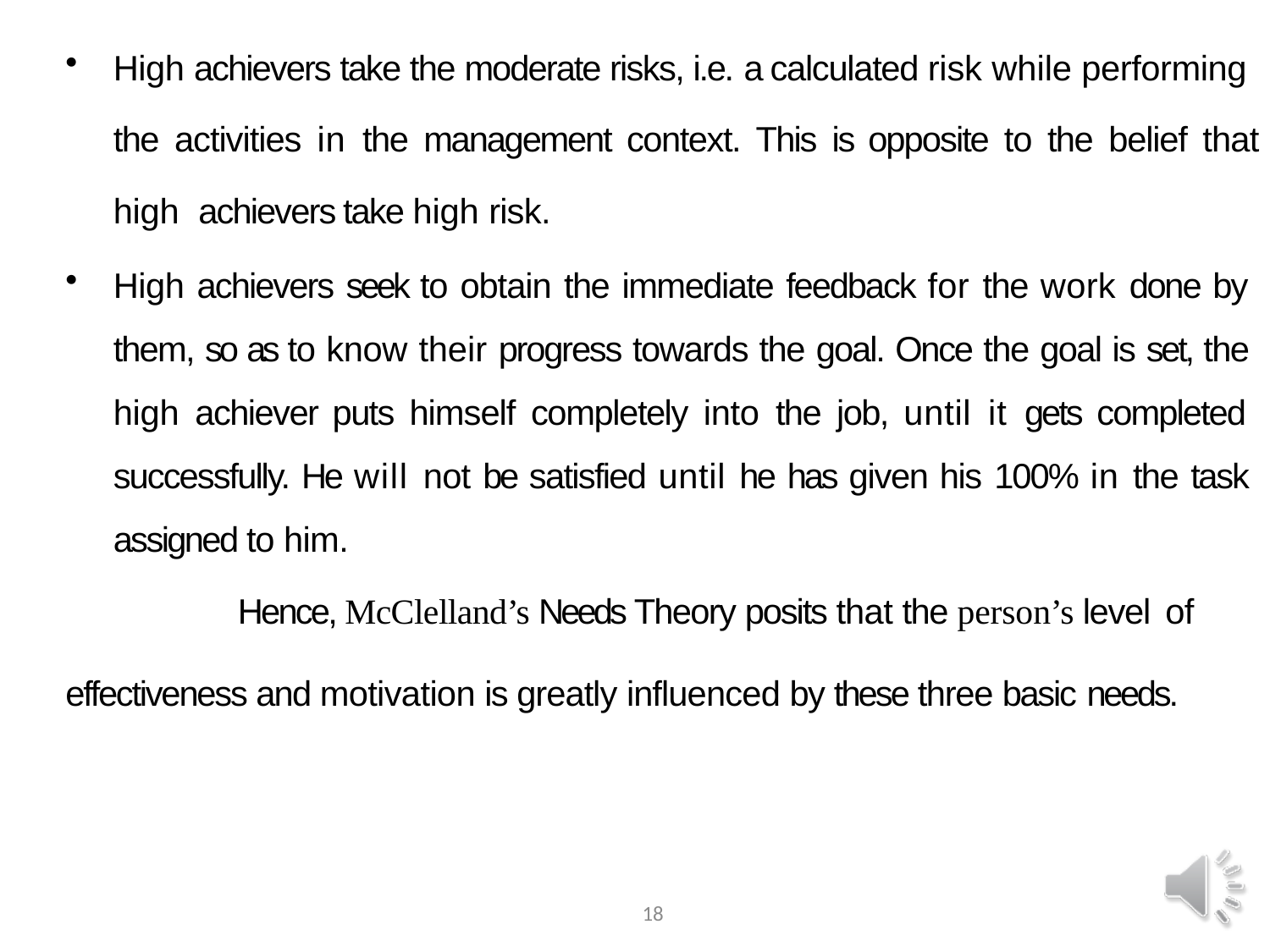

High achievers take the moderate risks, i.e. a calculated risk while performing
the activities in the management context. This is opposite to the belief that high  achievers take high risk.
High achievers seek to obtain the immediate feedback for the work done by  them, so as to know their progress towards the goal. Once the goal is set, the  high achiever puts himself completely into the job, until it gets completed  successfully. He will not be satisfied until he has given his 100% in the task  assigned to him.
Hence, McClelland’s Needs Theory posits that the person’s level of
effectiveness and motivation is greatly influenced by these three basic needs.

18